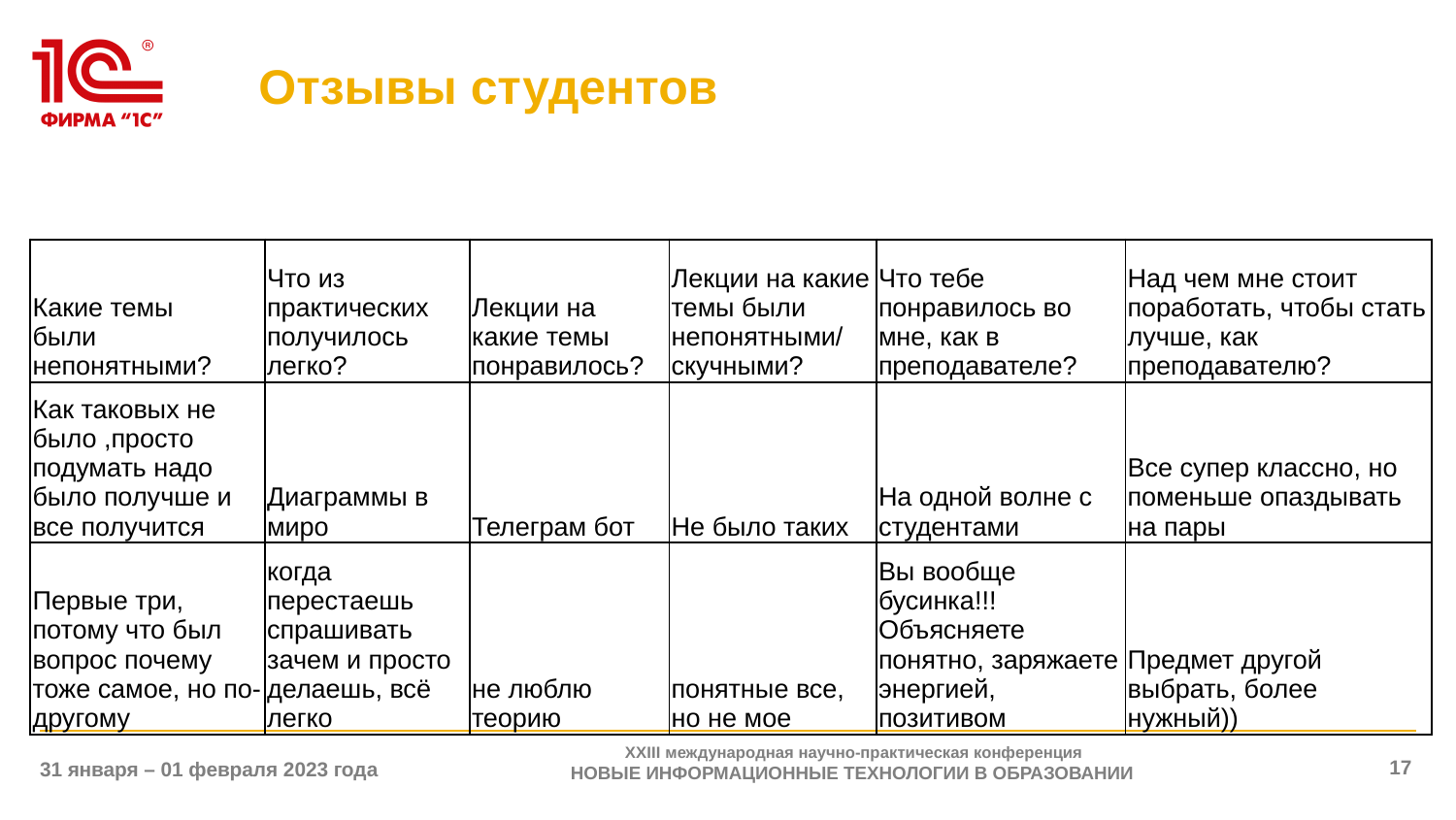

# Отзывы студентов
| Какие темы были непонятными? | Что из практических получилось легко? | Лекции на какие темы понравилось? | Лекции на какие темы были непонятными/ скучными? | Что тебе понравилось во мне, как в преподавателе? | Над чем мне стоит поработать, чтобы стать лучше, как преподавателю? |
| --- | --- | --- | --- | --- | --- |
| Как таковых не было ,просто подумать надо было получше и все получится | Диаграммы в миро | Телеграм бот | Не было таких | На одной волне с студентами | Все супер классно, но поменьше опаздывать на пары |
| Первые три, потому что был вопрос почему тоже самое, но по-другому | когда перестаешь спрашивать зачем и просто делаешь, всё легко | не люблю теорию | понятные все, но не мое | Вы вообще бусинка!!! Объясняете понятно, заряжаете энергией, позитивом | Предмет другой выбрать, более нужный)) |
XXIII международная научно-практическая конференция
НОВЫЕ ИНФОРМАЦИОННЫЕ ТЕХНОЛОГИИ В ОБРАЗОВАНИИ
17
31 января – 01 февраля 2023 года